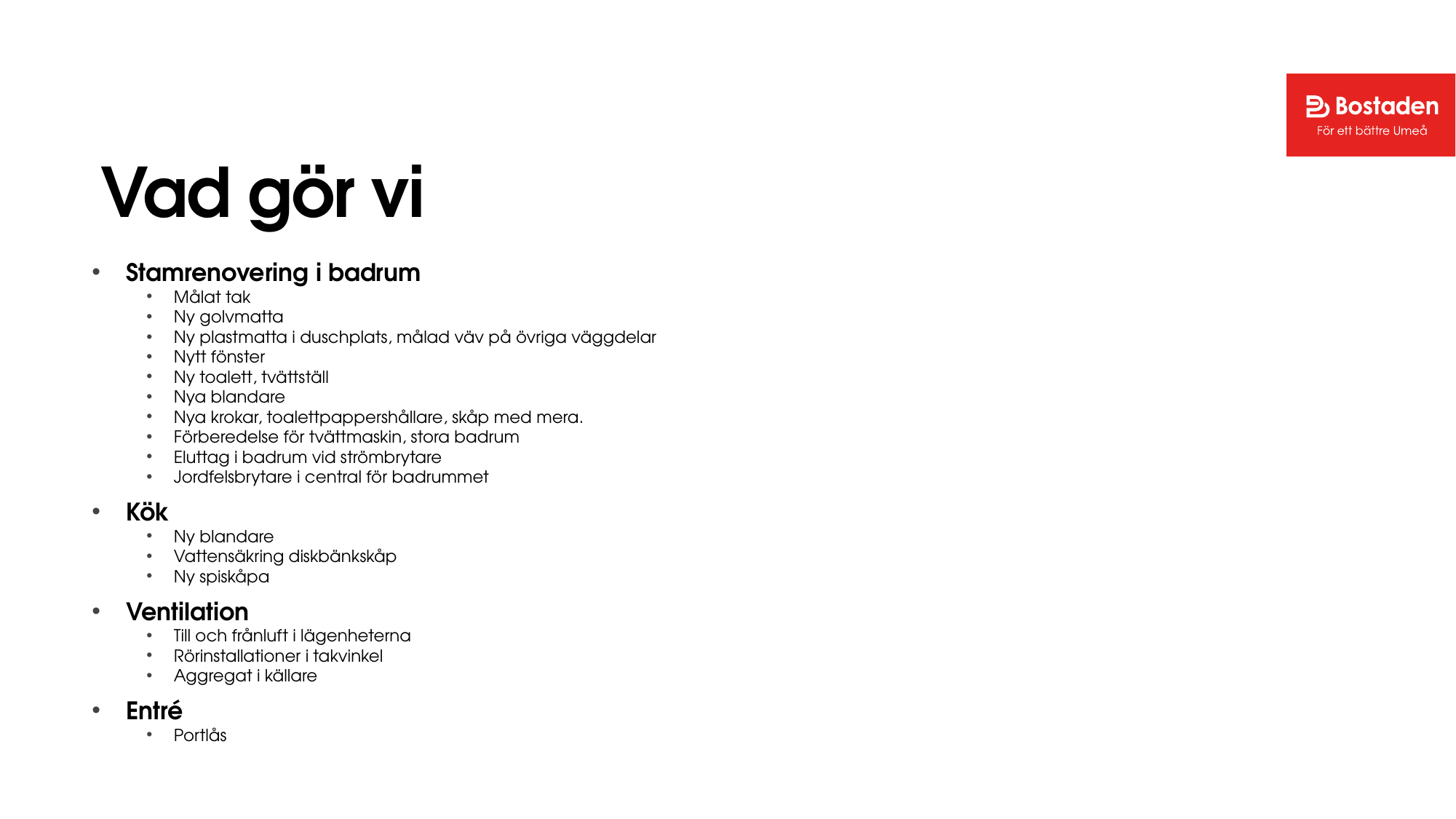

# Vad gör vi
Stamrenovering i badrum
Målat tak
Ny golvmatta
Ny plastmatta i duschplats, målad väv på övriga väggdelar
Nytt fönster
Ny toalett, tvättställ
Nya blandare
Nya krokar, toalettpappershållare, skåp med mera.
Förberedelse för tvättmaskin, stora badrum
Eluttag i badrum vid strömbrytare
Jordfelsbrytare i central för badrummet
Kök
Ny blandare
Vattensäkring diskbänkskåp
Ny spiskåpa
Ventilation
Till och frånluft i lägenheterna
Rörinstallationer i takvinkel
Aggregat i källare
Entré
Portlås